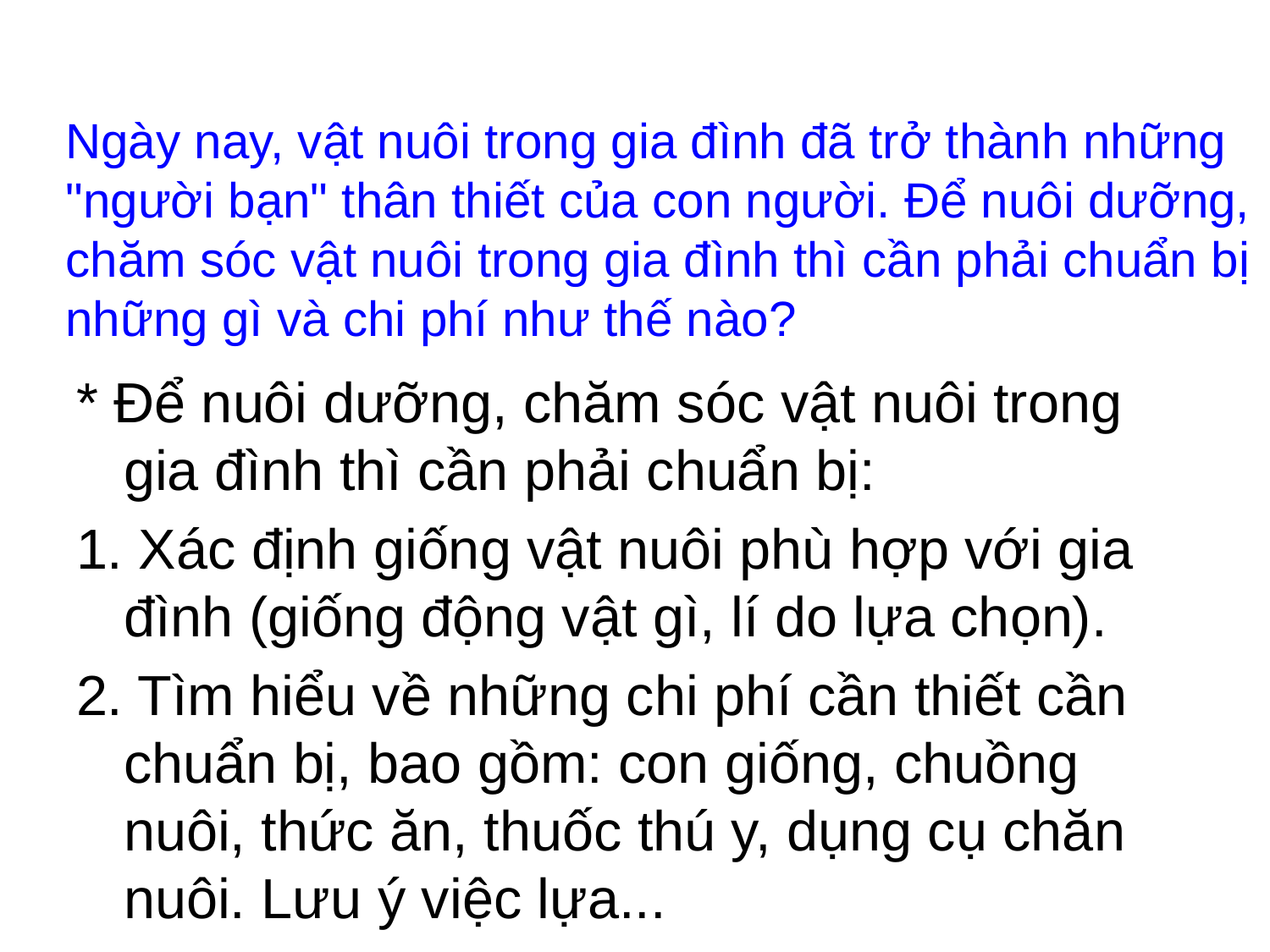

# Ngày nay, vật nuôi trong gia đình đã trở thành những "người bạn" thân thiết của con người. Để nuôi dưỡng, chăm sóc vật nuôi trong gia đình thì cần phải chuẩn bị những gì và chi phí như thế nào?
* Để nuôi dưỡng, chăm sóc vật nuôi trong gia đình thì cần phải chuẩn bị:
1. Xác định giống vật nuôi phù hợp với gia đình (giống động vật gì, lí do lựa chọn).
2. Tìm hiểu về những chi phí cần thiết cần chuẩn bị, bao gồm: con giống, chuồng nuôi, thức ăn, thuốc thú y, dụng cụ chăn nuôi. Lưu ý việc lựa...